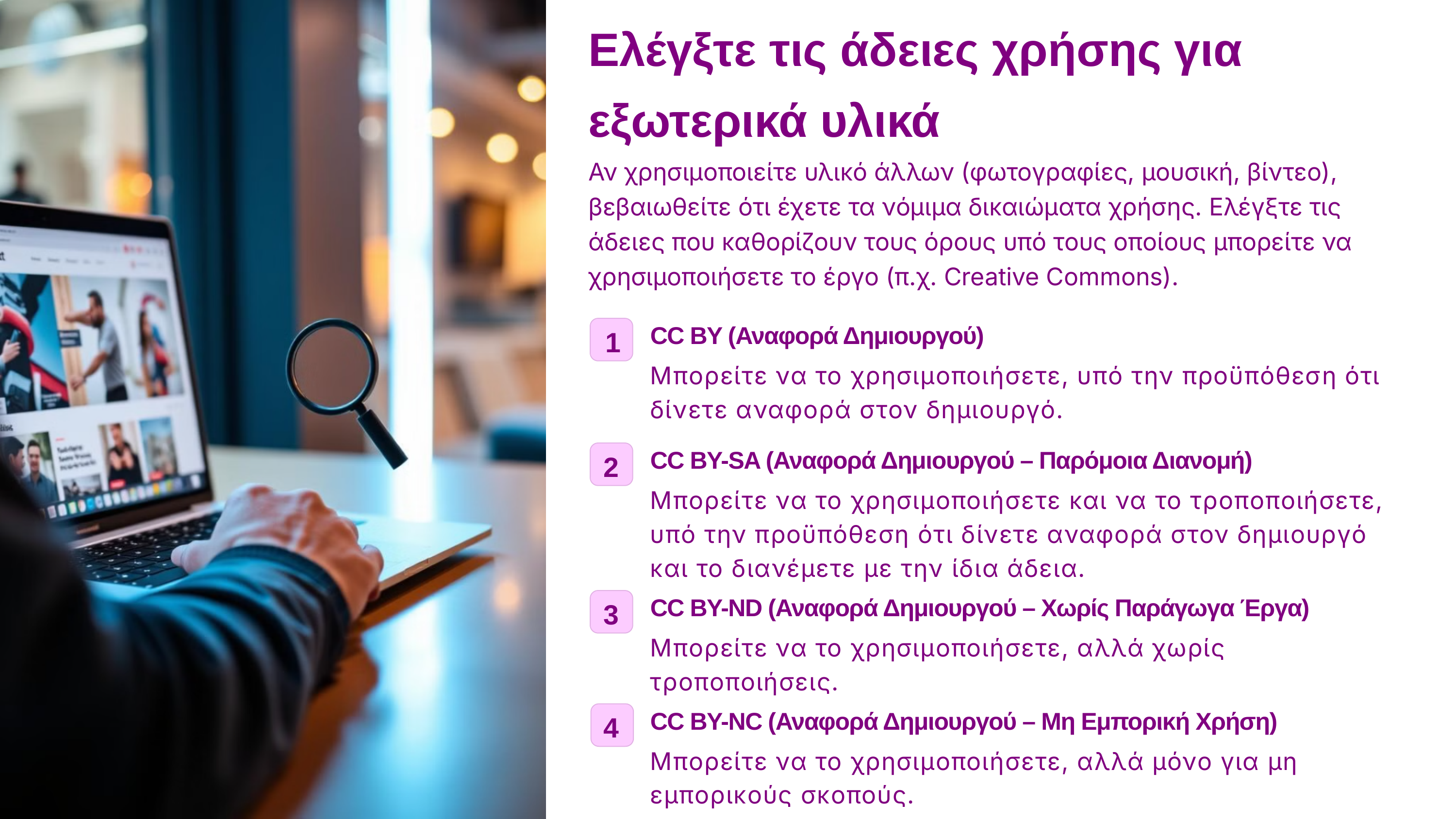

Ελέγξτε τις άδειες χρήσης για εξωτερικά υλικά
Αν χρησιμοποιείτε υλικό άλλων (φωτογραφίες, μουσική, βίντεο), βεβαιωθείτε ότι έχετε τα νόμιμα δικαιώματα χρήσης. Ελέγξτε τις άδειες που καθορίζουν τους όρους υπό τους οποίους μπορείτε να χρησιμοποιήσετε το έργο (π.χ. Creative Commons).
CC BY (Αναφορά Δημιουργού)

1
Μπορείτε να το χρησιμοποιήσετε, υπό την προϋπόθεση ότι δίνετε αναφορά στον δημιουργό.
CC BY-SA (Αναφορά Δημιουργού – Παρόμοια Διανομή)

2
Μπορείτε να το χρησιμοποιήσετε και να το τροποποιήσετε, υπό την προϋπόθεση ότι δίνετε αναφορά στον δημιουργό και το διανέμετε με την ίδια άδεια.
CC BY-ND (Αναφορά Δημιουργού – Χωρίς Παράγωγα Έργα)

3
Μπορείτε να το χρησιμοποιήσετε, αλλά χωρίς τροποποιήσεις.
CC BY-NC (Αναφορά Δημιουργού – Μη Εμπορική Χρήση)

4
Μπορείτε να το χρησιμοποιήσετε, αλλά μόνο για μη εμπορικούς σκοπούς.